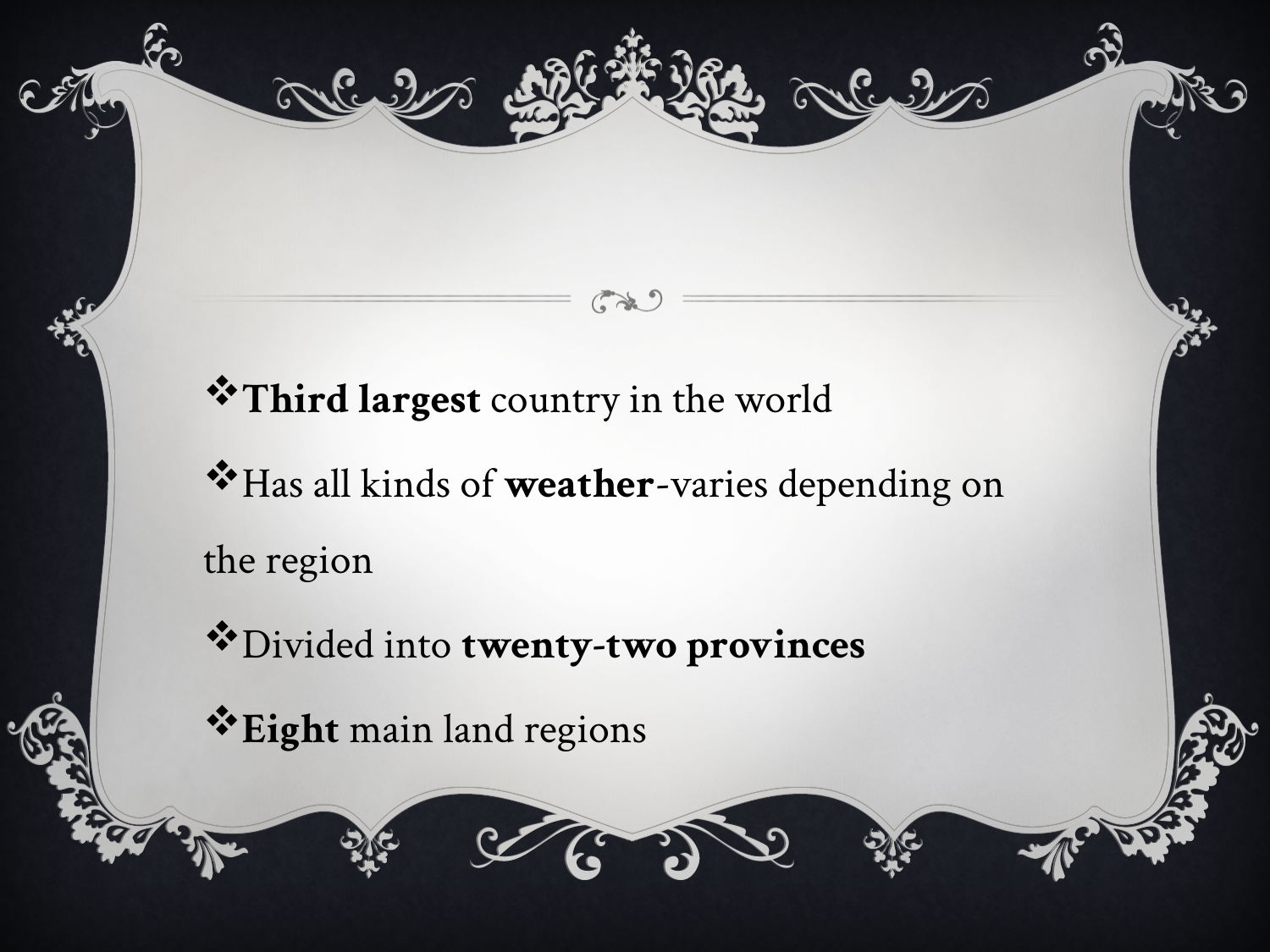

#
Third largest country in the world
Has all kinds of weather-varies depending on the region
Divided into twenty-two provinces
Eight main land regions